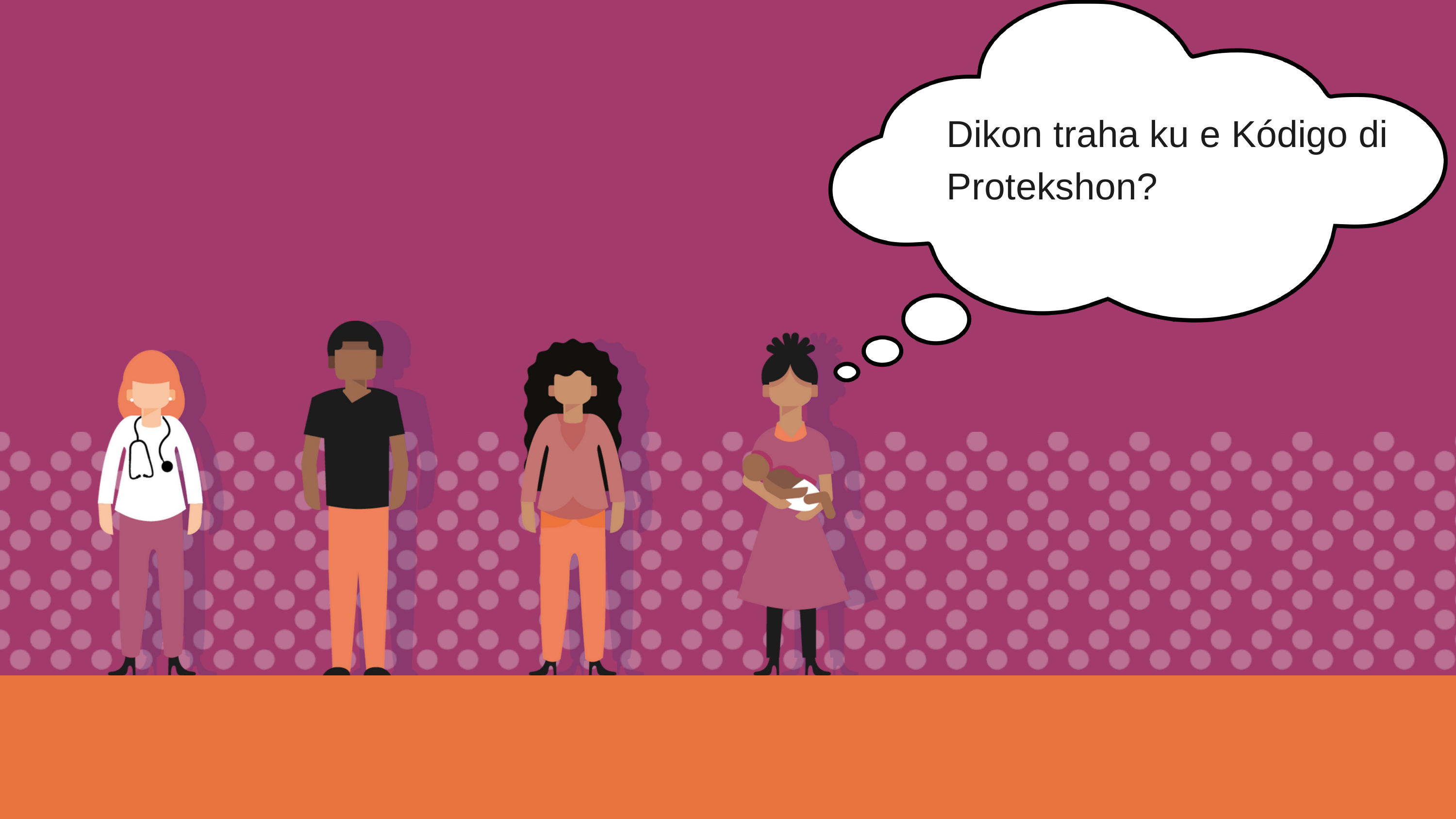

Dikon traha ku e Kódigo di Protekshon?